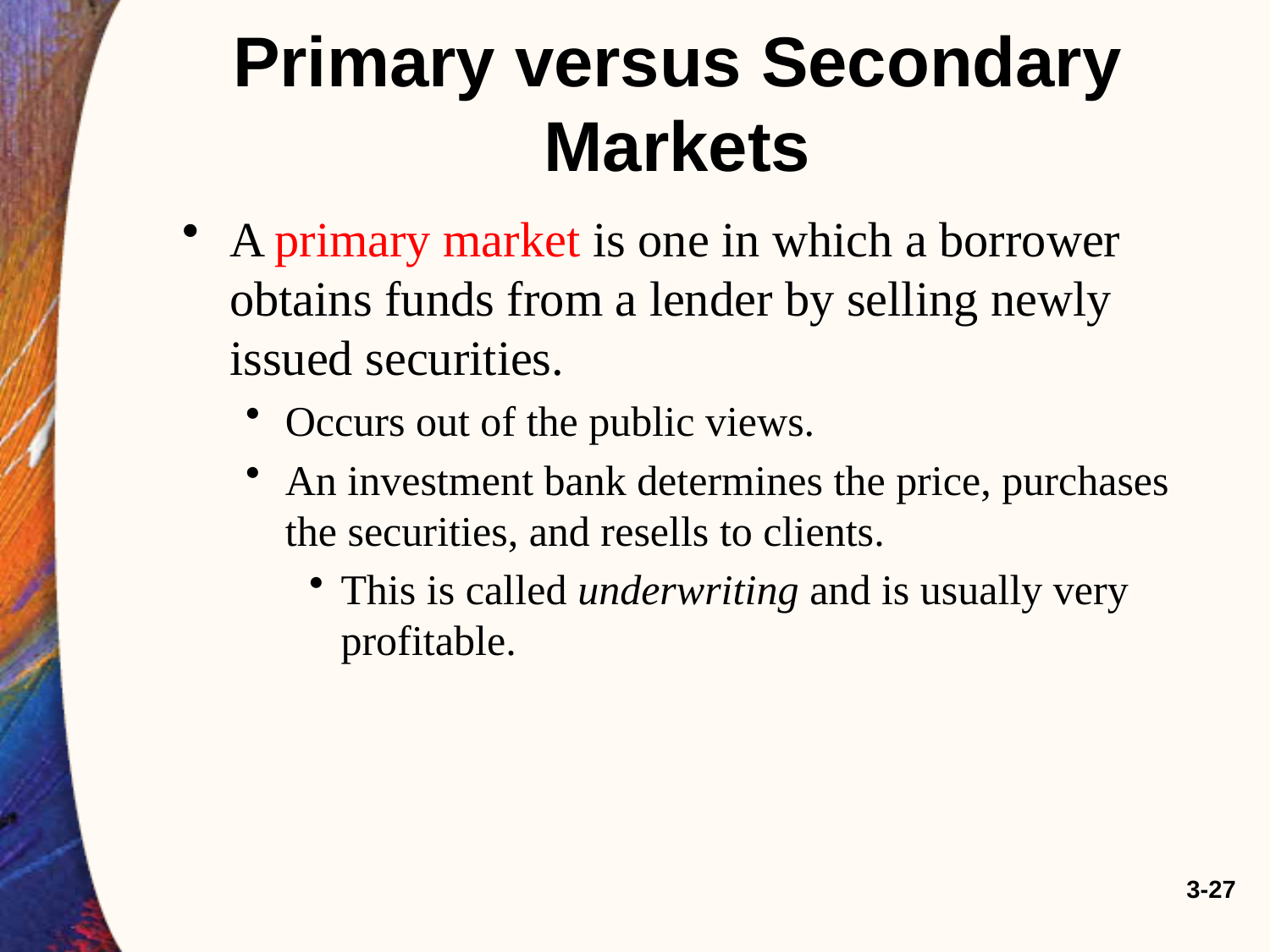

# Primary versus Secondary Markets
A primary market is one in which a borrower obtains funds from a lender by selling newly issued securities.
Occurs out of the public views.
An investment bank determines the price, purchases the securities, and resells to clients.
This is called underwriting and is usually very profitable.
3-27